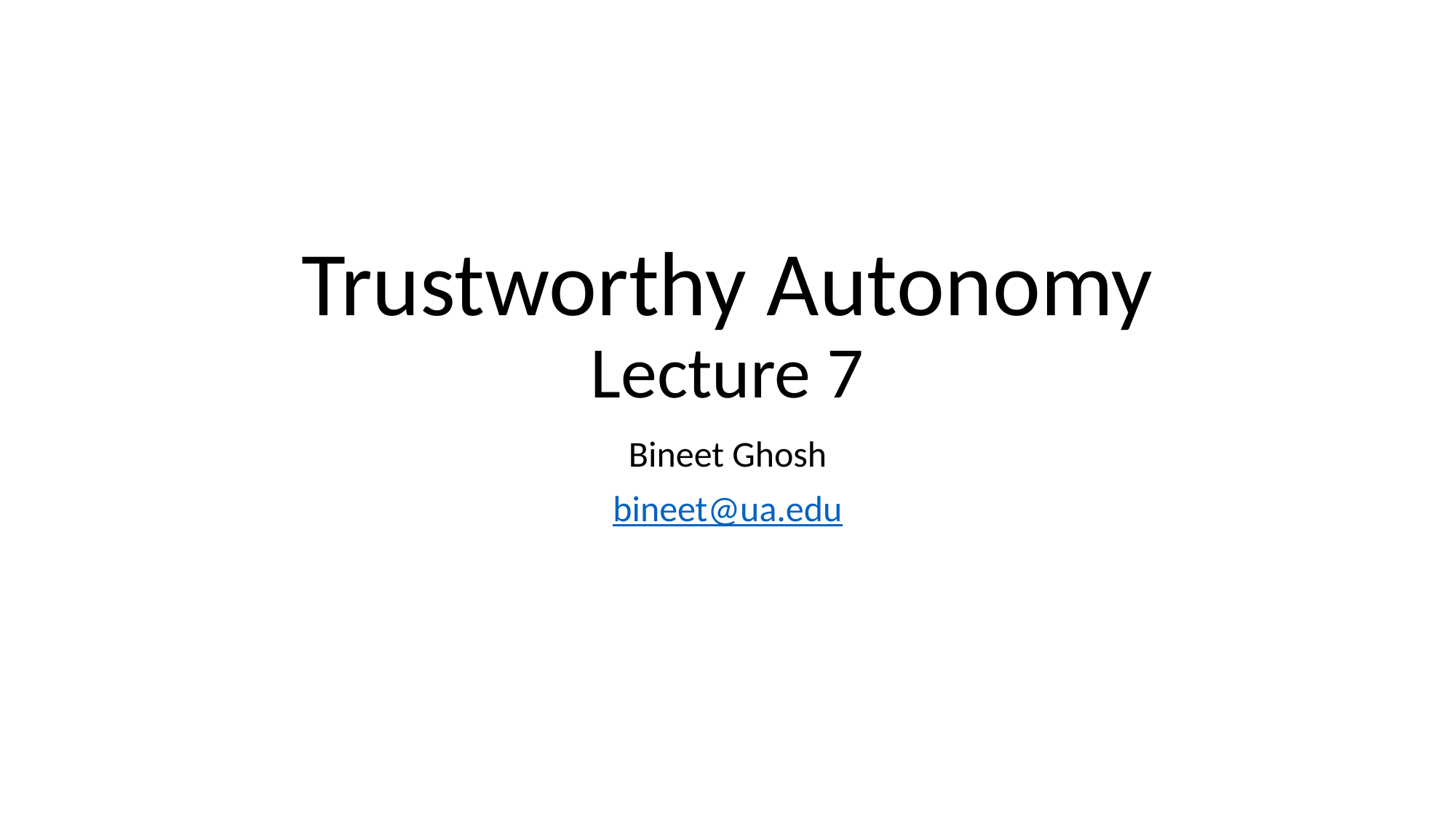

# Trustworthy Autonomy Lecture 7
Bineet Ghosh
bineet@ua.edu